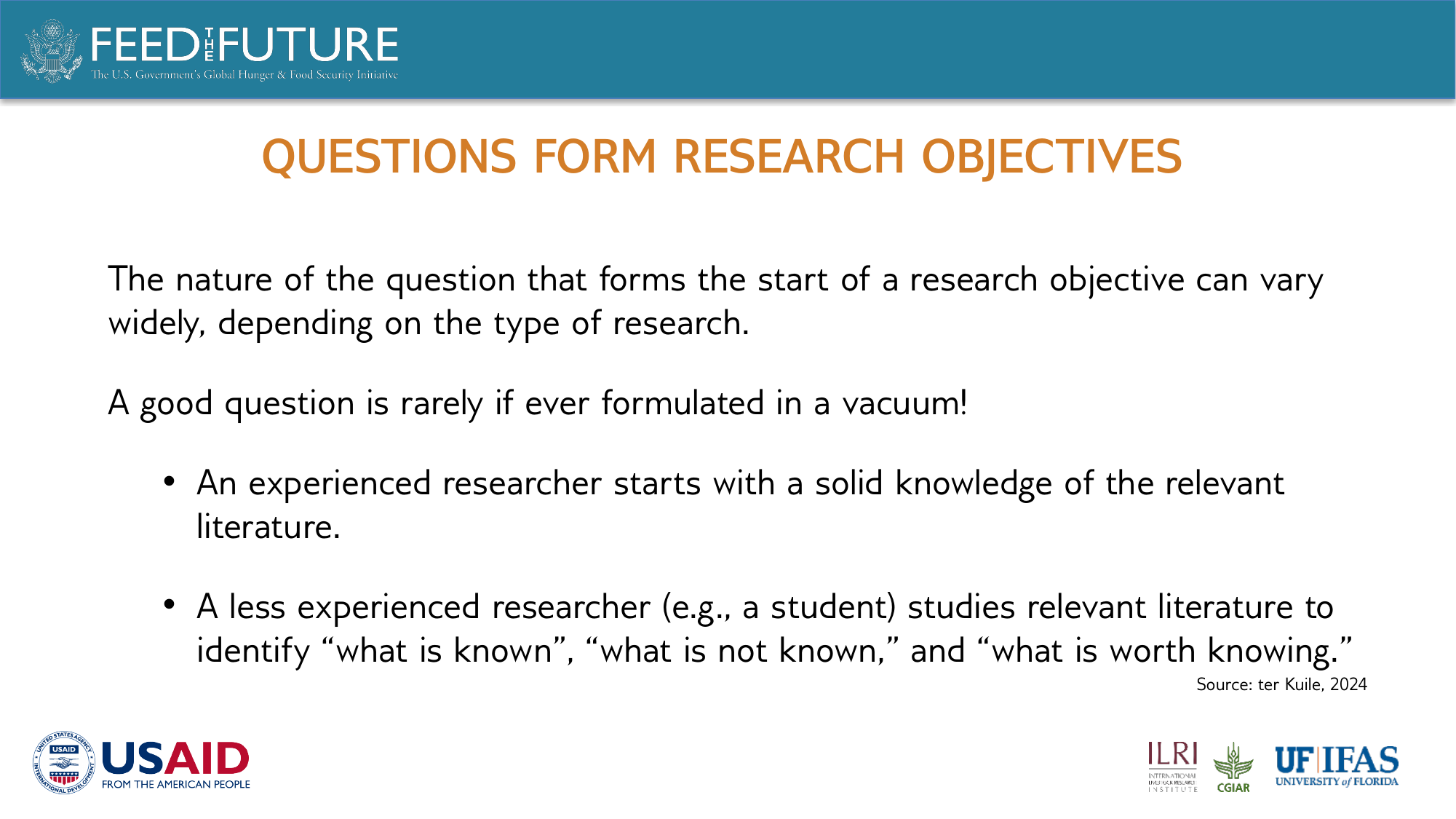

# questions form research objectives
The nature of the question that forms the start of a research objective can vary widely, depending on the type of research.
A good question is rarely if ever formulated in a vacuum!
An experienced researcher starts with a solid knowledge of the relevant literature.
A less experienced researcher (e.g., a student) studies relevant literature to identify “what is known”, “what is not known,” and “what is worth knowing.”
Source: ter Kuile, 2024